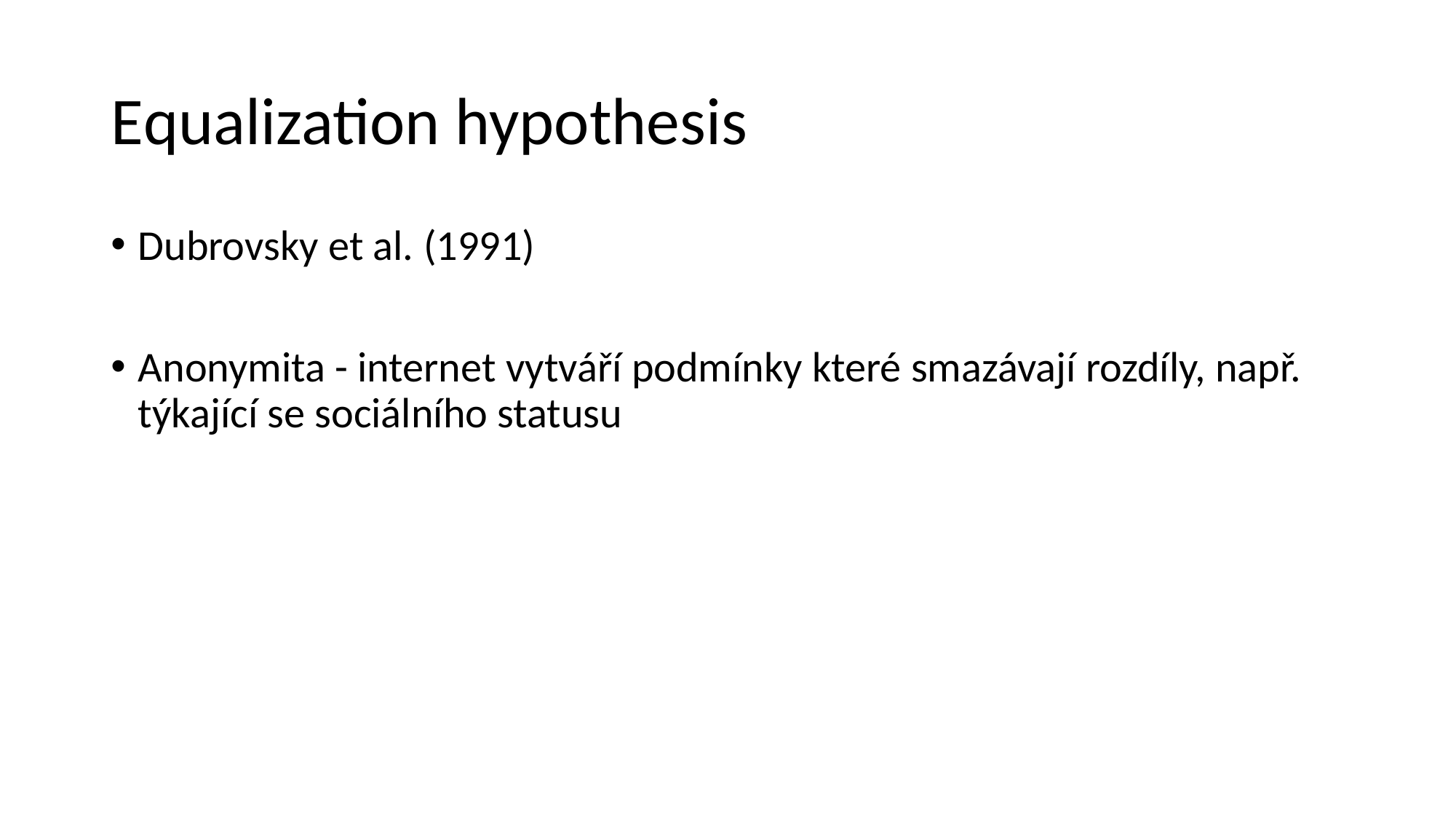

# Equalization hypothesis
Dubrovsky et al. (1991)

Anonymita - internet vytváří podmínky které smazávají rozdíly, např. týkající se sociálního statusu